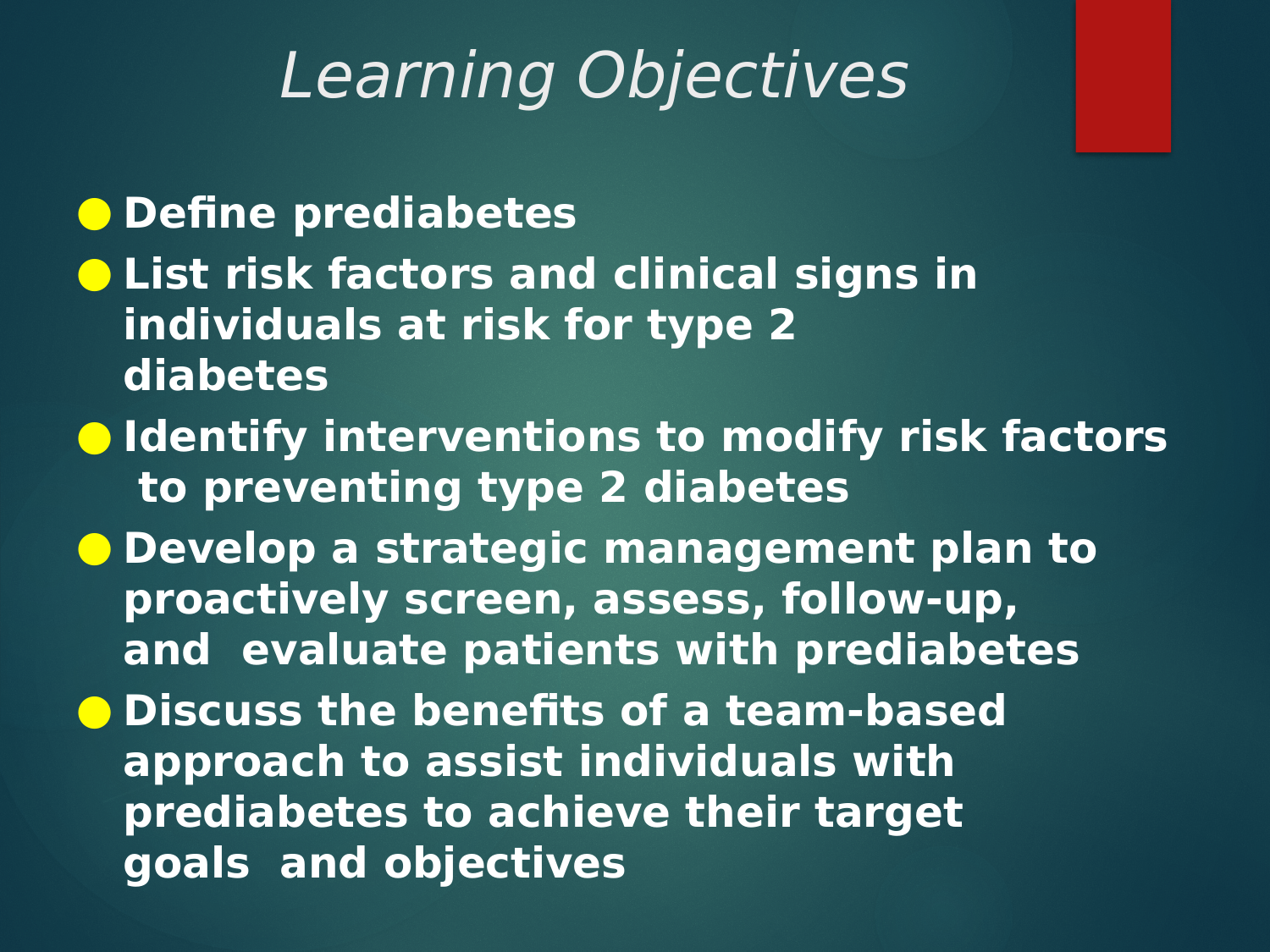

# Learning Objectives
Define prediabetes
List risk factors and clinical signs in  individuals at risk for type 2 diabetes
Identify interventions to modify risk factors  to preventing type 2 diabetes
Develop a strategic management plan to  proactively screen, assess, follow-up, and  evaluate patients with prediabetes
Discuss the benefits of a team-based  approach to assist individuals with  prediabetes to achieve their target goals  and objectives